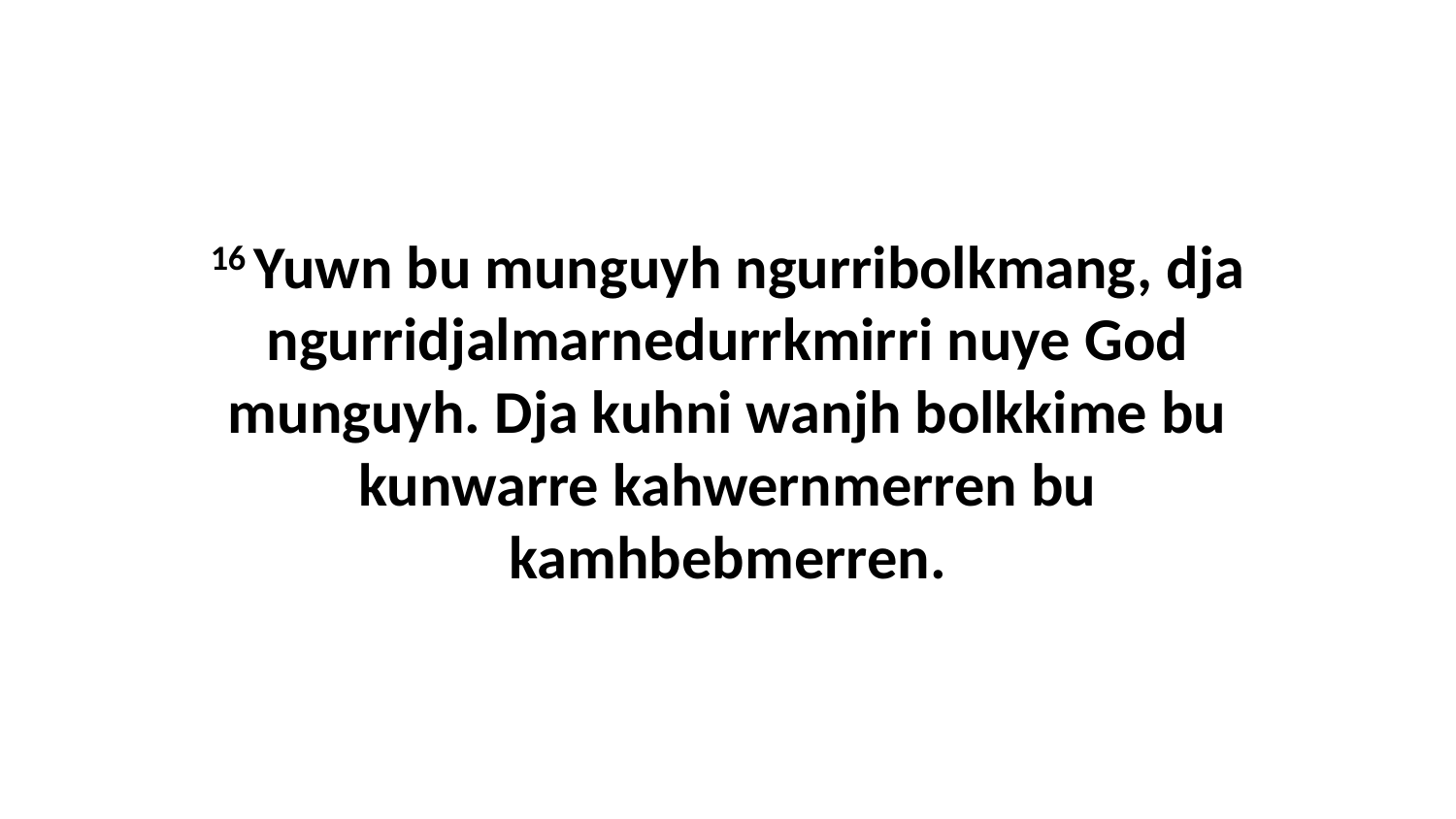

16 Yuwn bu munguyh ngurribolkmang, dja ngurridjalmarnedurrkmirri nuye God munguyh. Dja kuhni wanjh bolkkime bu kunwarre kahwernmerren bu kamhbebmerren.